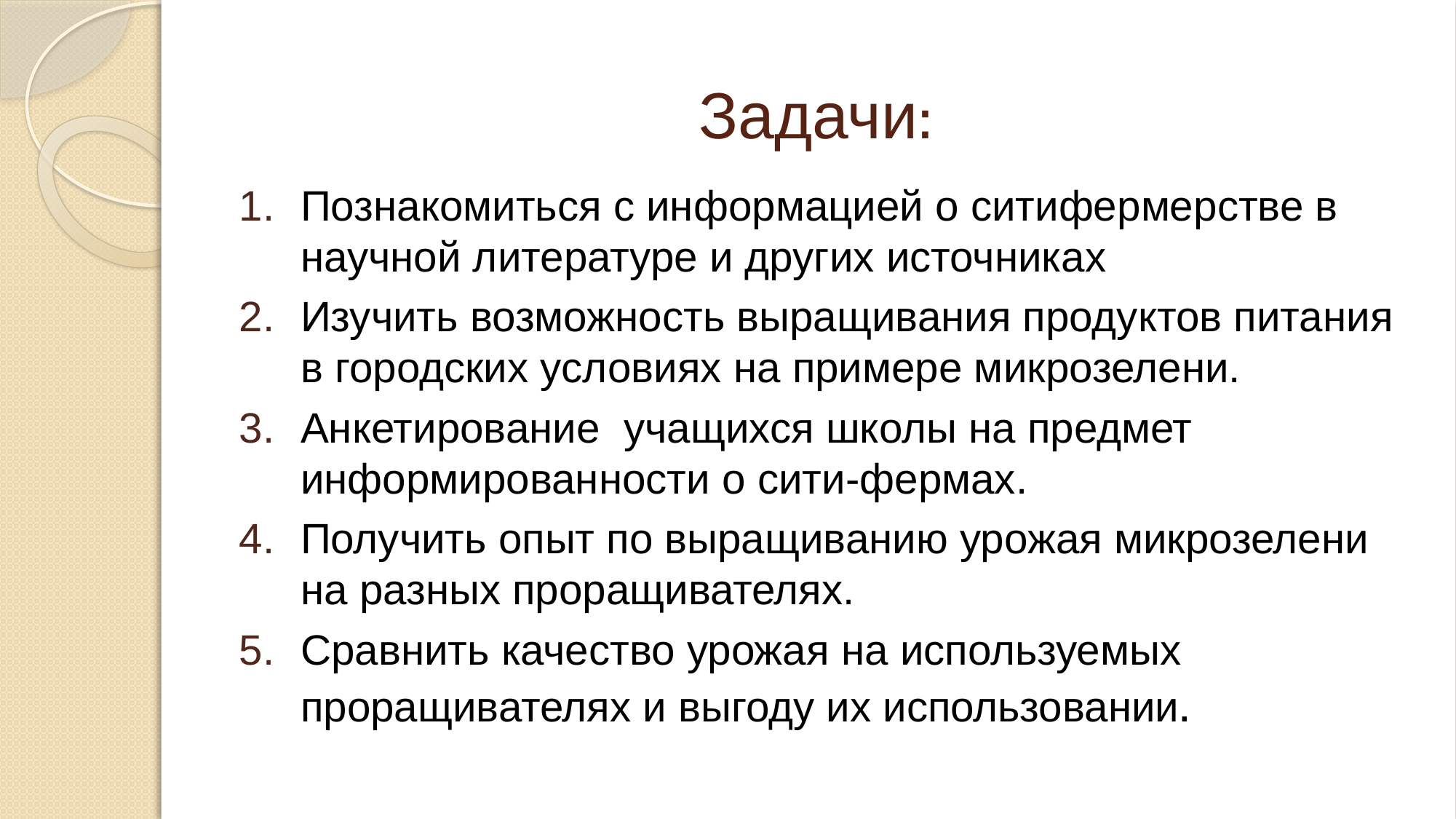

# Задачи:
Познакомиться с информацией о ситифермерстве в научной литературе и других источниках
Изучить возможность выращивания продуктов питания в городских условиях на примере микрозелени.
Анкетирование  учащихся школы на предмет информированности о сити-фермах.
Получить опыт по выращиванию урожая микрозелени на разных проращивателях.
Сравнить качество урожая на используемых проращивателях и выгоду их использовании.